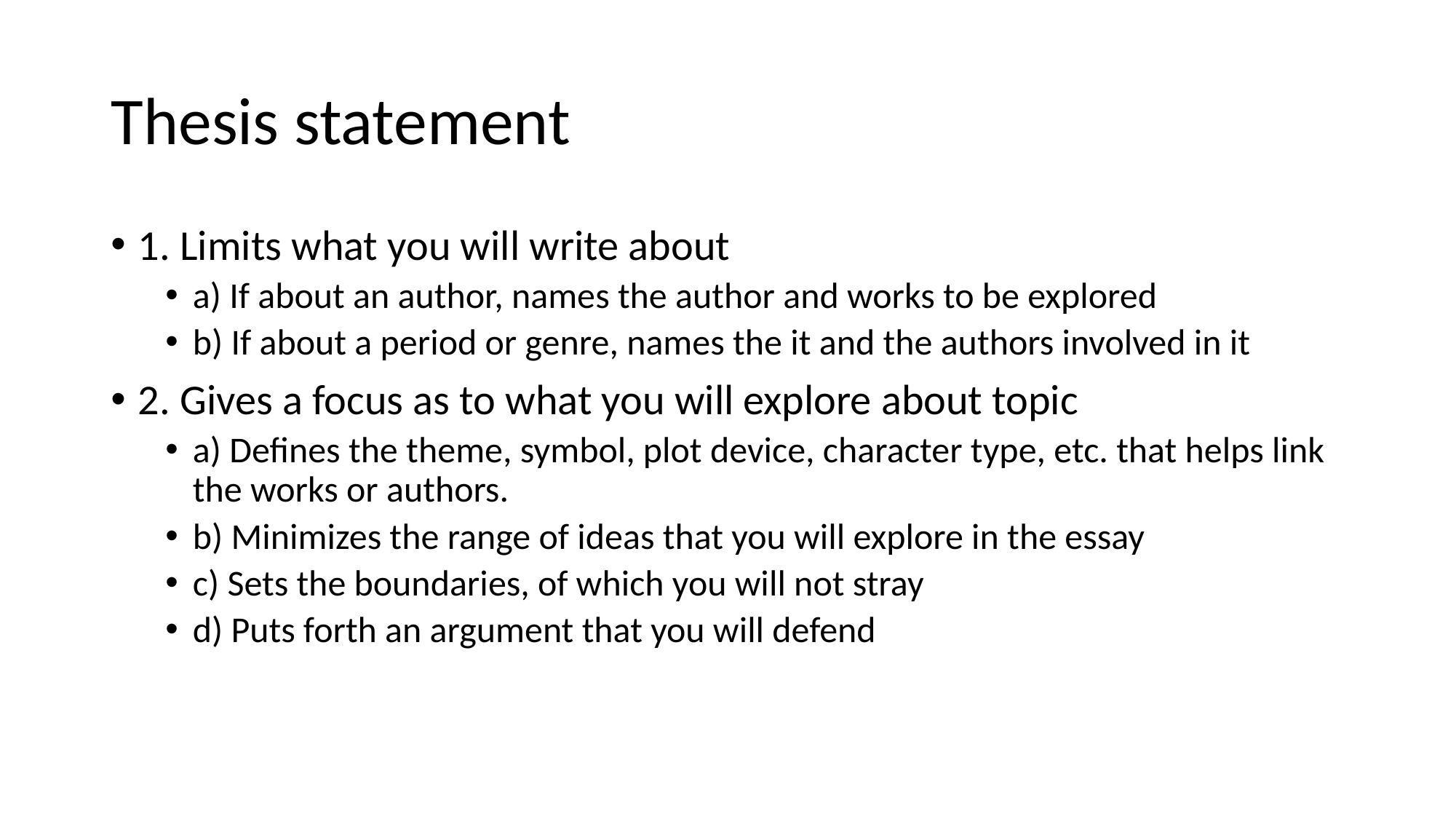

# Thesis statement
1. Limits what you will write about
a) If about an author, names the author and works to be explored
b) If about a period or genre, names the it and the authors involved in it
2. Gives a focus as to what you will explore about topic
a) Defines the theme, symbol, plot device, character type, etc. that helps link the works or authors.
b) Minimizes the range of ideas that you will explore in the essay
c) Sets the boundaries, of which you will not stray
d) Puts forth an argument that you will defend